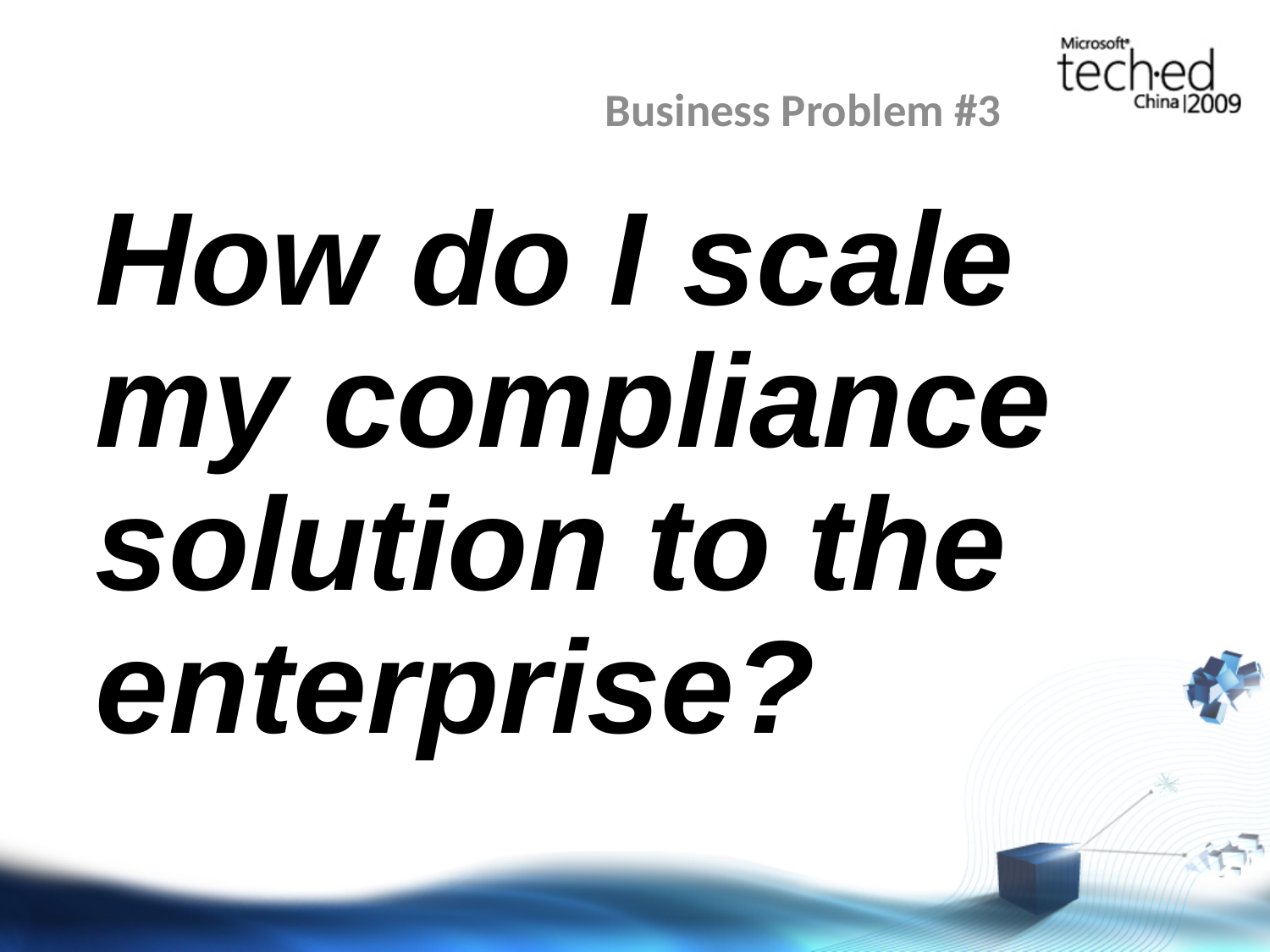

# Business Problem #3
How do I scale my compliance solution to the enterprise?